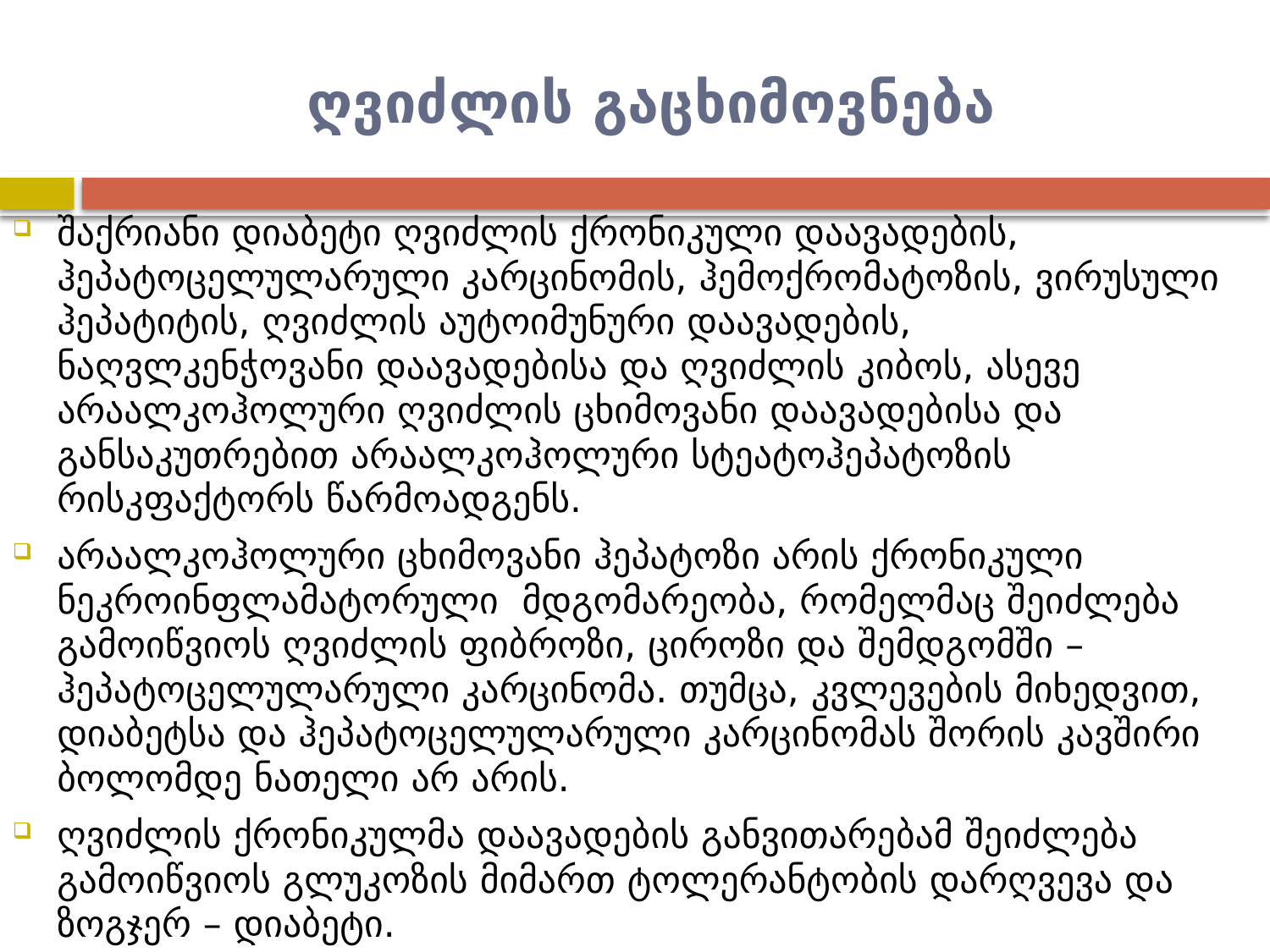

# ღვიძლის გაცხიმოვნება

შაქრიანი დიაბეტი ღვიძლის ქრონიკული დაავადების, ჰეპატოცელულარული კარცინომის, ჰემოქრომატოზის, ვირუსული ჰეპატიტის, ღვიძლის აუტოიმუნური დაავადების, ნაღვლკენჭოვანი დაავადებისა და ღვიძლის კიბოს, ასევე არაალკოჰოლური ღვიძლის ცხიმოვანი დაავადებისა და განსაკუთრებით არაალკოჰოლური სტეატოჰეპატოზის  რისკფაქტორს წარმოადგენს.
არაალკოჰოლური ცხიმოვანი ჰეპატოზი არის ქრონიკული ნეკროინფლამატორული  მდგომარეობა, რომელმაც შეიძლება გამოიწვიოს ღვიძლის ფიბროზი, ციროზი და შემდგომში – ჰეპატოცელულარული კარცინომა. თუმცა, კვლევების მიხედვით, დიაბეტსა და ჰეპატოცელულარული კარცინომას შორის კავშირი ბოლომდე ნათელი არ არის.
ღვიძლის ქრონიკულმა დაავადების განვითარებამ შეიძლება გამოიწვიოს გლუკოზის მიმართ ტოლერანტობის დარღვევა და ზოგჯერ – დიაბეტი.